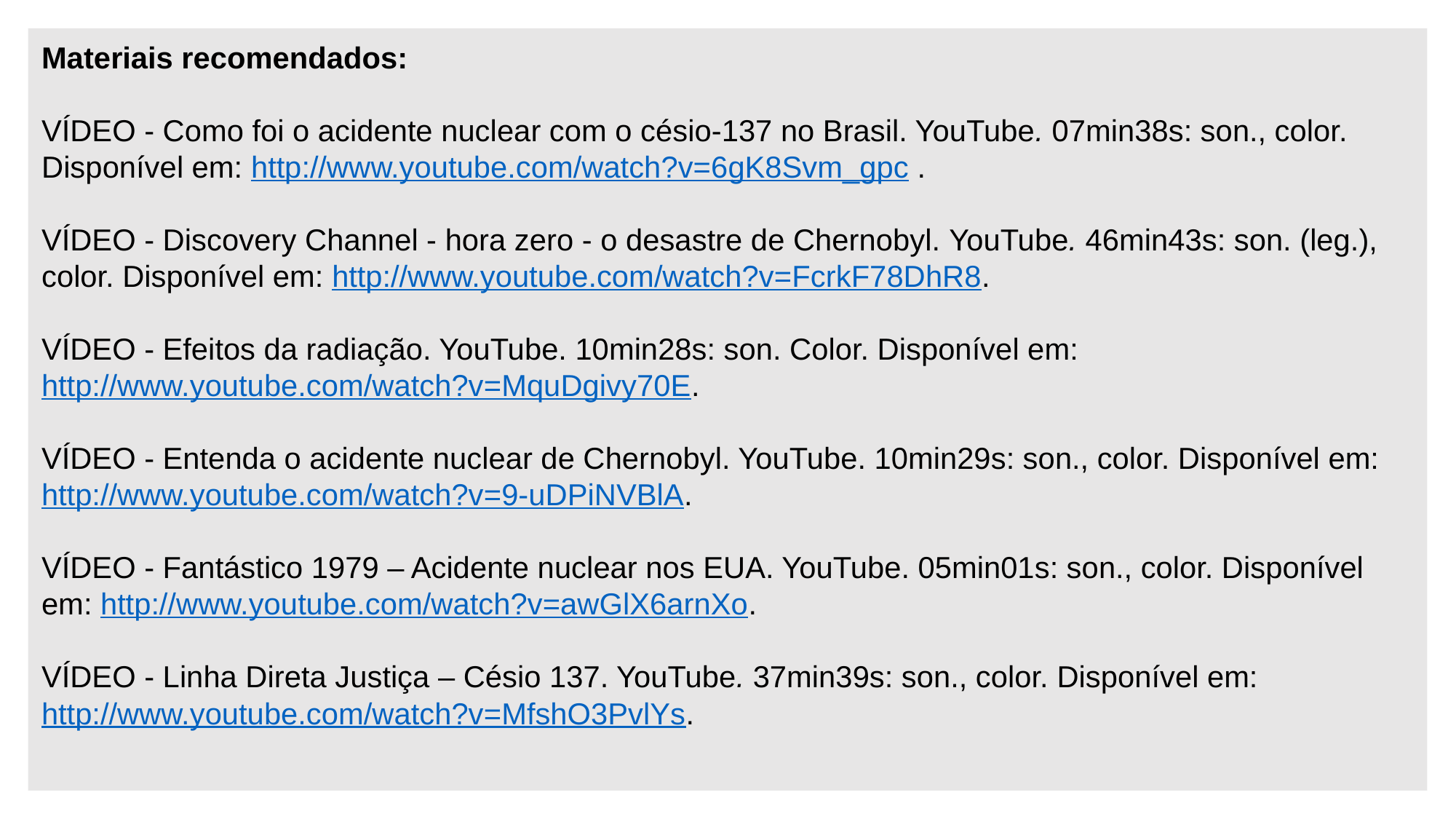

Materiais recomendados:

VÍDEO - Como foi o acidente nuclear com o césio-137 no Brasil. YouTube. 07min38s: son., color. Disponível em: http://www.youtube.com/watch?v=6gK8Svm_gpc .

VÍDEO - Discovery Channel - hora zero - o desastre de Chernobyl. YouTube. 46min43s: son. (leg.), color. Disponível em: http://www.youtube.com/watch?v=FcrkF78DhR8.

VÍDEO - Efeitos da radiação. YouTube. 10min28s: son. Color. Disponível em: http://www.youtube.com/watch?v=MquDgivy70E.

VÍDEO - Entenda o acidente nuclear de Chernobyl. YouTube. 10min29s: son., color. Disponível em: http://www.youtube.com/watch?v=9-uDPiNVBlA.

VÍDEO - Fantástico 1979 – Acidente nuclear nos EUA. YouTube. 05min01s: son., color. Disponível em: http://www.youtube.com/watch?v=awGlX6arnXo.

VÍDEO - Linha Direta Justiça – Césio 137. YouTube. 37min39s: son., color. Disponível em: http://www.youtube.com/watch?v=MfshO3PvlYs.